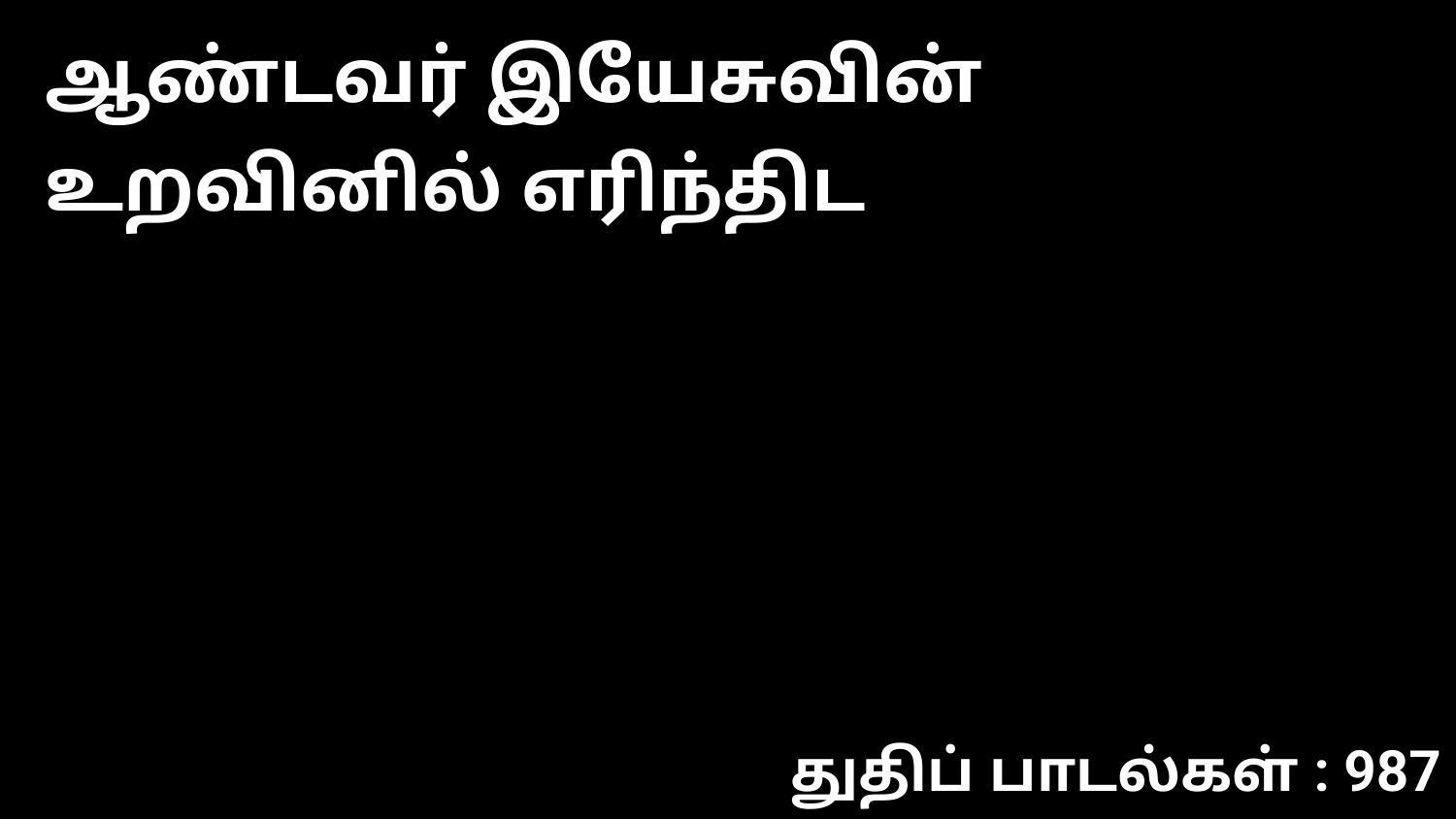

ஆண்டவர் இயேசுவின் உறவினில் எரிந்திட
துதிப் பாடல்கள் : 987